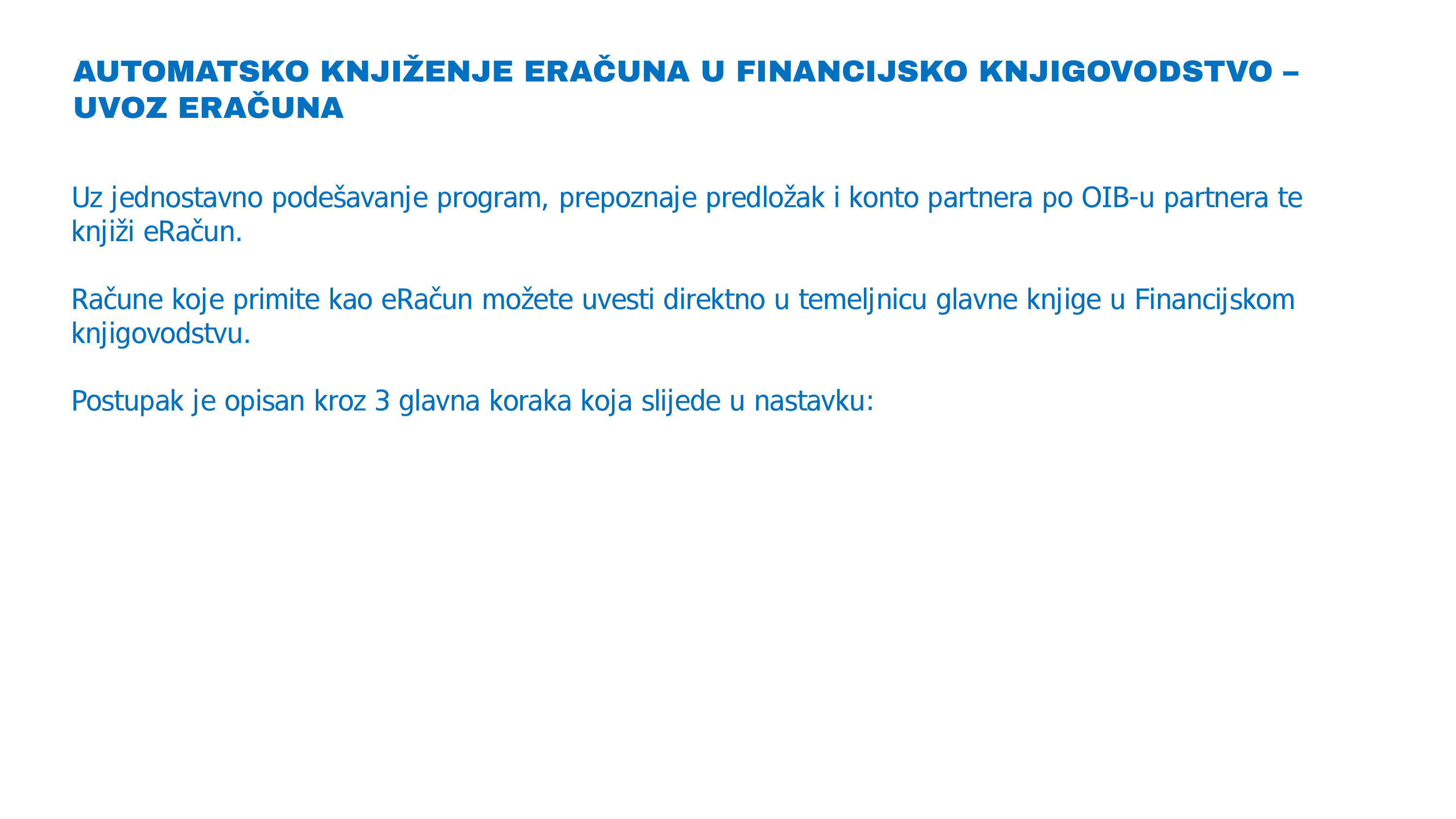

# AUTOMATSKO KNJIŽENJE ERAČUNA U FINANCIJSKO KNJIGOVODSTVO – UVOZ ERAČUNA
Uz jednostavno podešavanje program, prepoznaje predložak i konto partnera po OIB-u partnera te knjiži eRačun.

Račune koje primite kao eRačun možete uvesti direktno u temeljnicu glavne knjige u Financijskom knjigovodstvu.

Postupak je opisan kroz 3 glavna koraka koja slijede u nastavku: